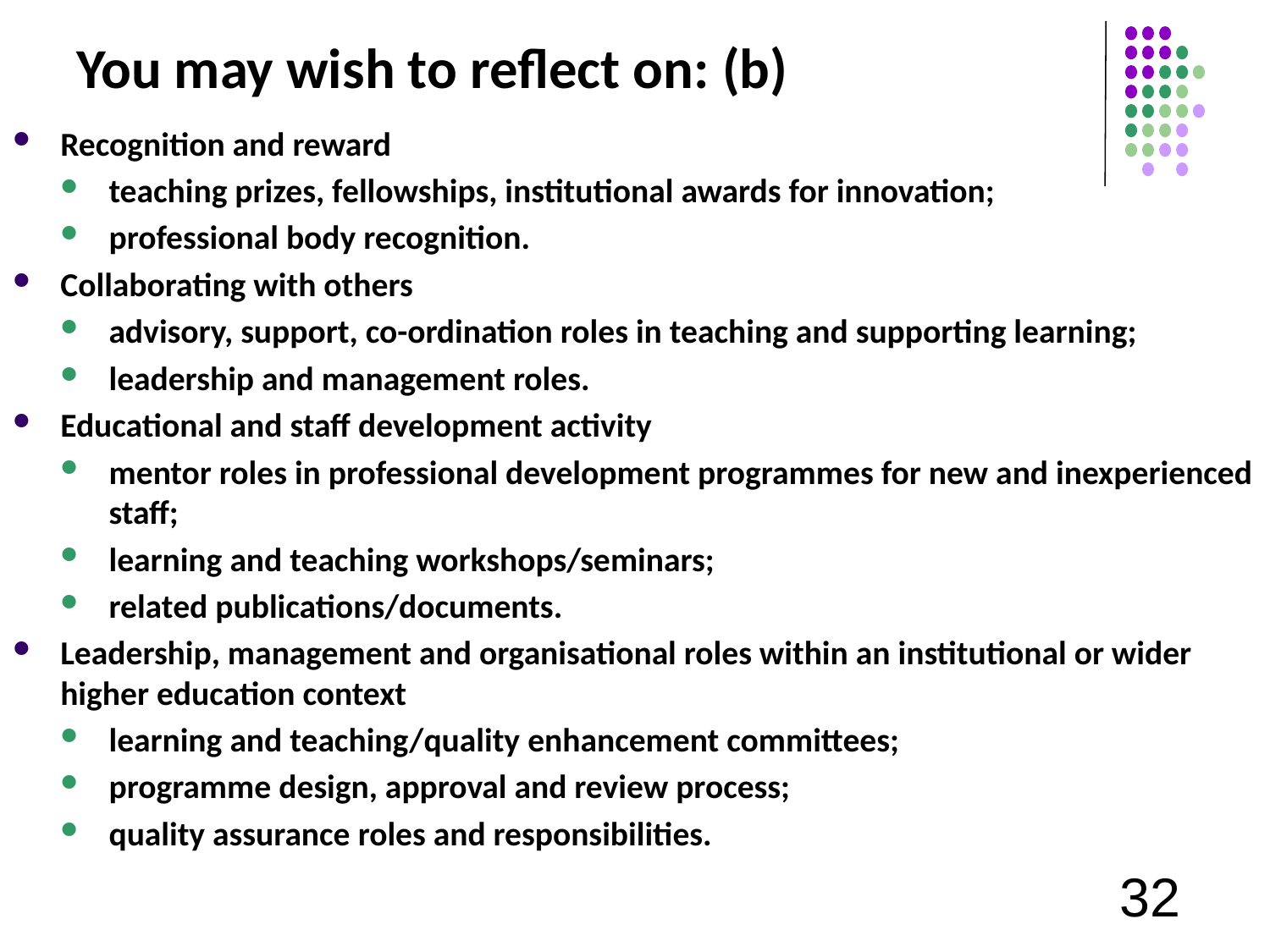

# You may wish to reflect on: (b)
Recognition and reward
teaching prizes, fellowships, institutional awards for innovation;
professional body recognition.
Collaborating with others
advisory, support, co-ordination roles in teaching and supporting learning;
leadership and management roles.
Educational and staff development activity
mentor roles in professional development programmes for new and inexperienced staff;
learning and teaching workshops/seminars;
related publications/documents.
Leadership, management and organisational roles within an institutional or wider higher education context
learning and teaching/quality enhancement committees;
programme design, approval and review process;
quality assurance roles and responsibilities.